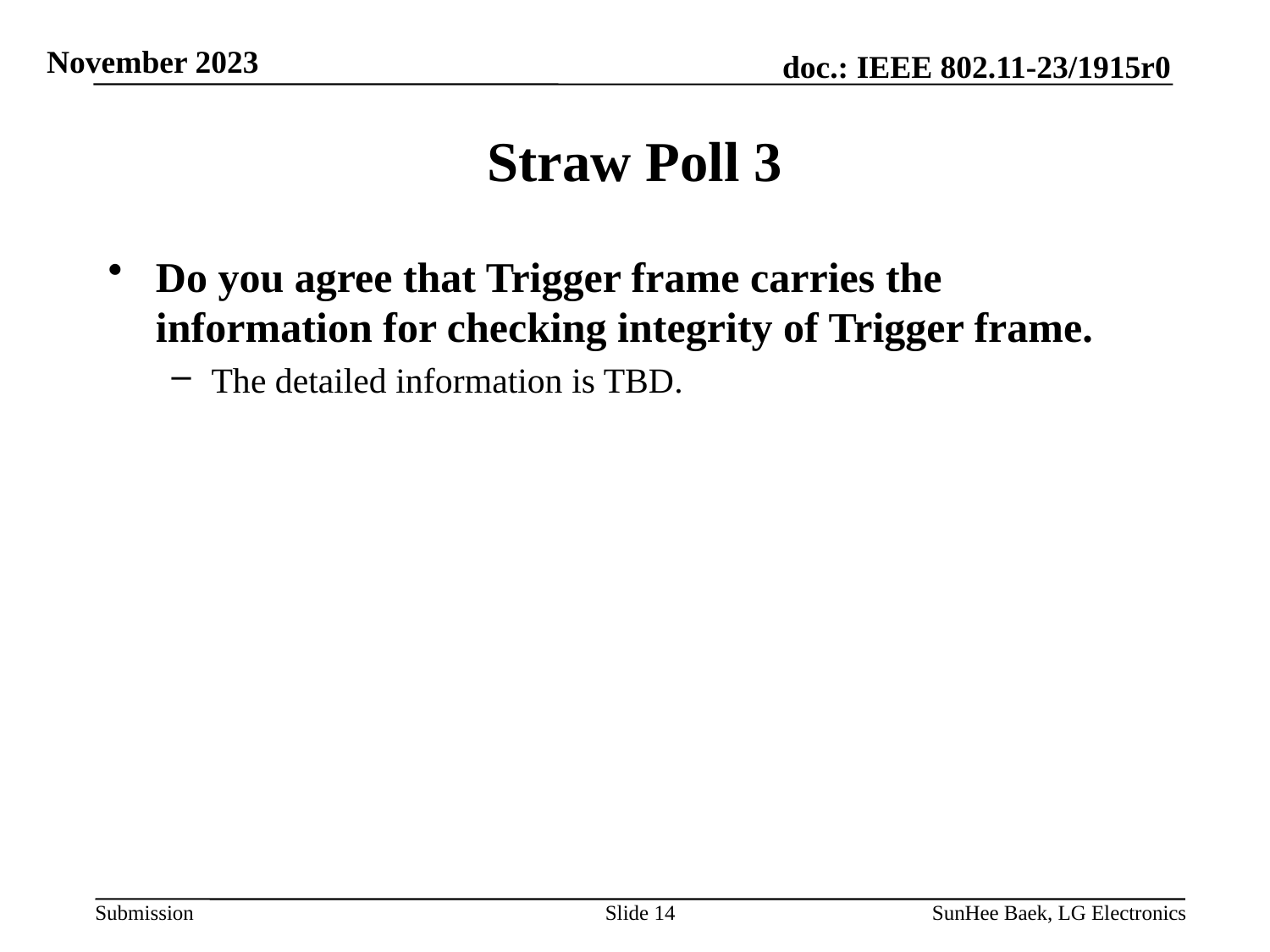

# Straw Poll 3
Do you agree that Trigger frame carries the information for checking integrity of Trigger frame.
The detailed information is TBD.

Slide 14
SunHee Baek, LG Electronics